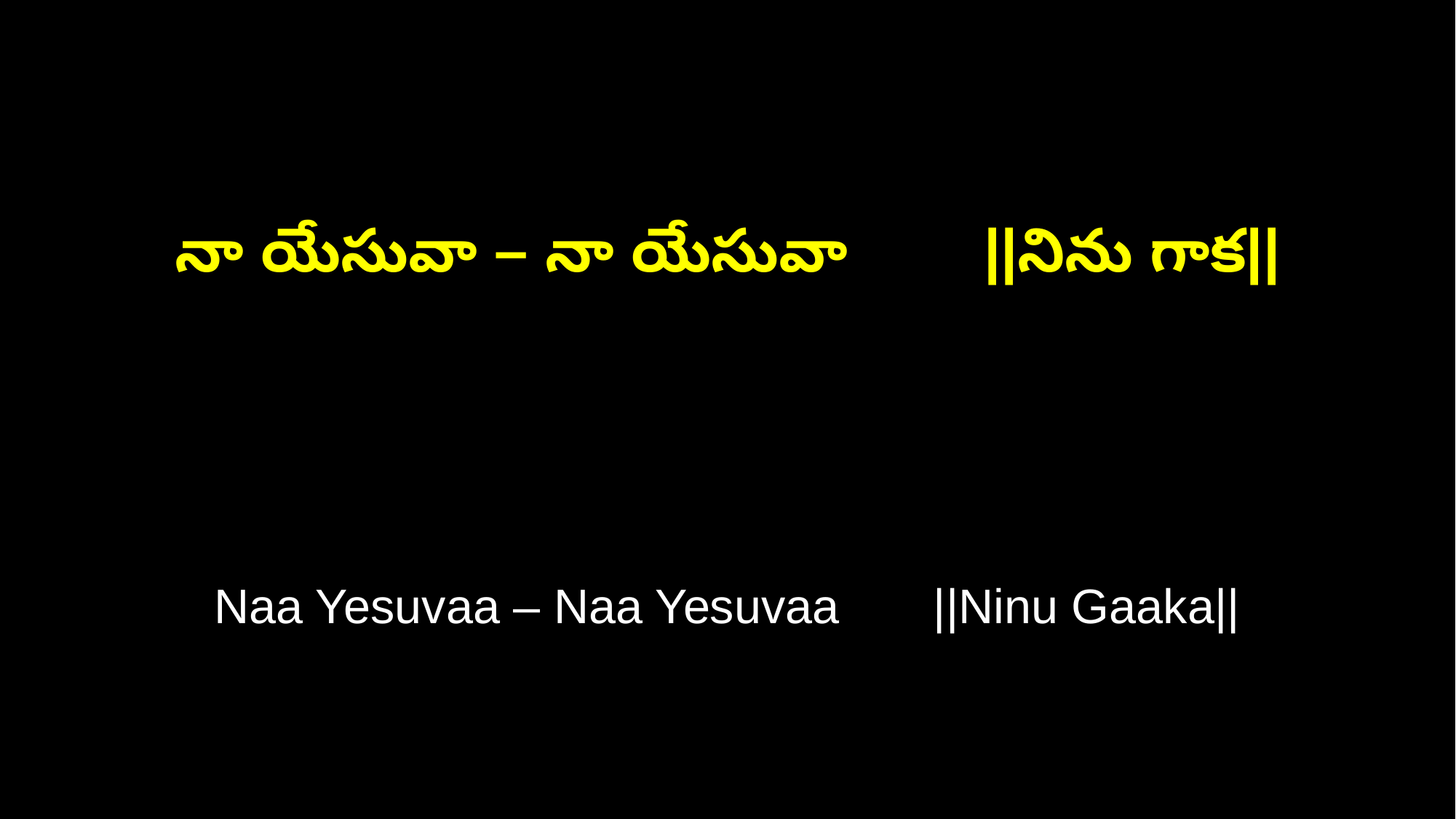

నా యేసువా – నా యేసువా        ||నిను గాక||
Naa Yesuvaa – Naa Yesuvaa       ||Ninu Gaaka||